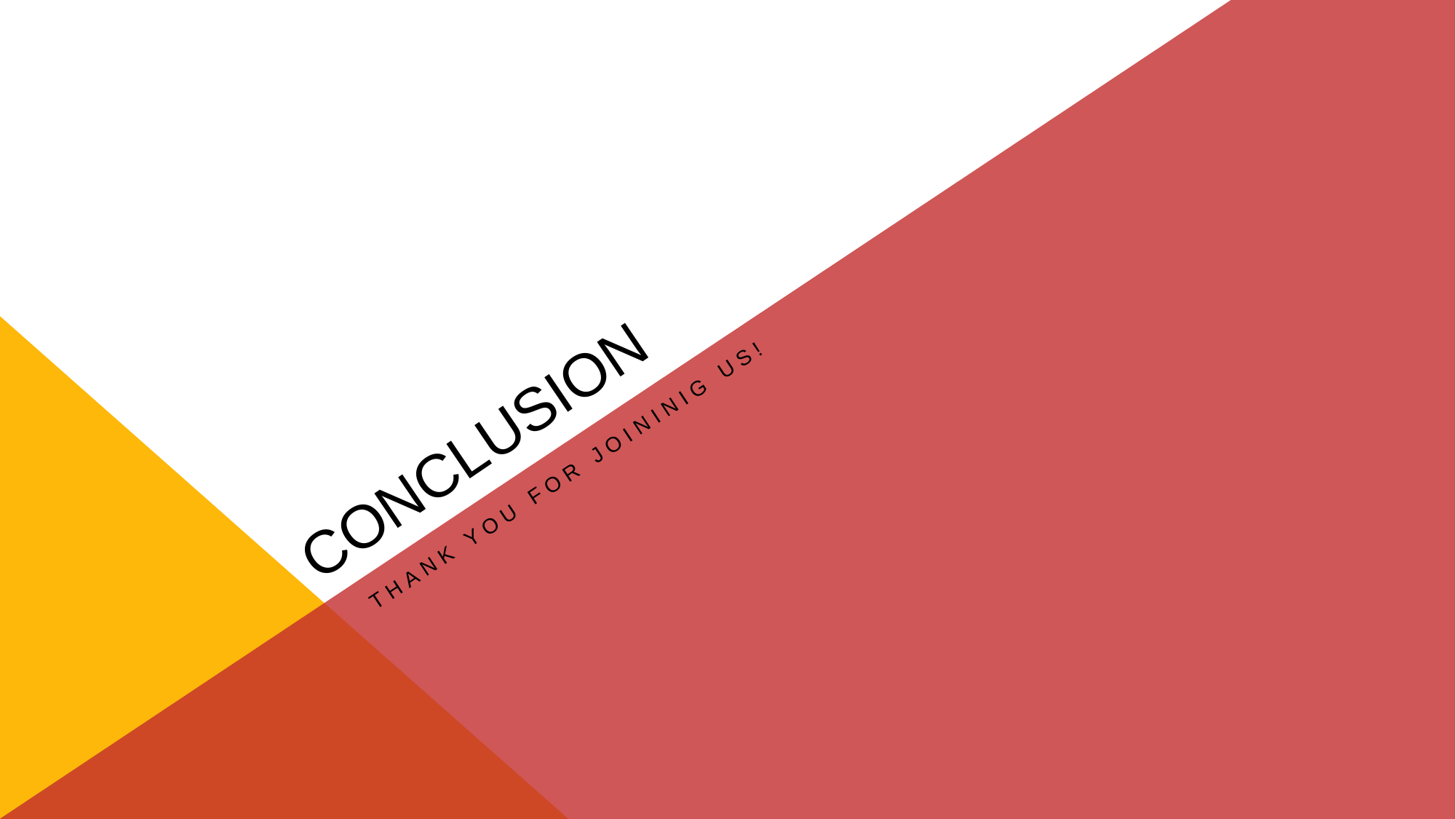

# COnCLUSION
THANK YOU FOR JOININIG US!